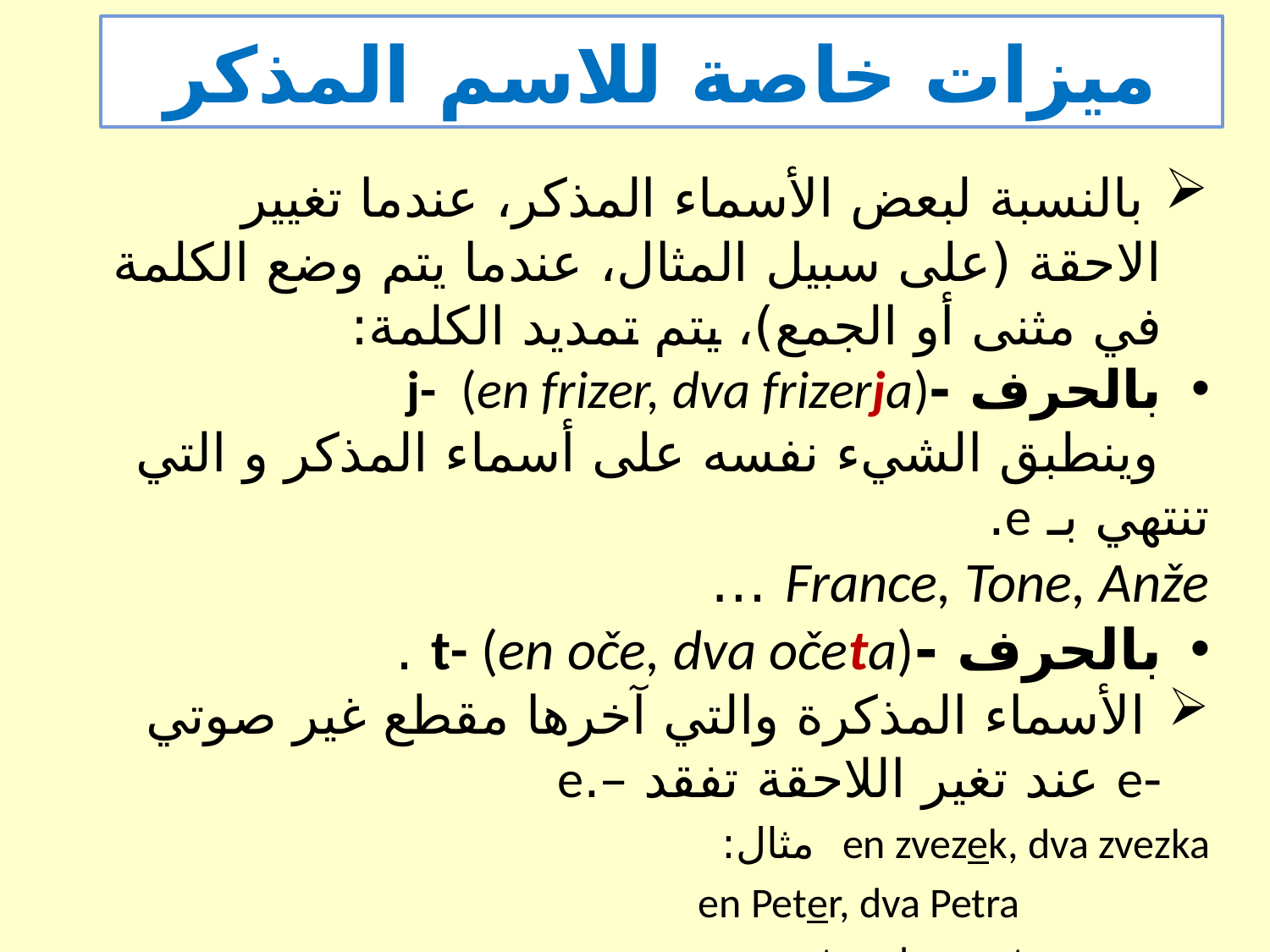

ميزات خاصة للاسم المذكر
 بالنسبة لبعض الأسماء المذكر، عندما تغيير الاحقة (على سبيل المثال، عندما يتم وضع الكلمة في مثنى أو الجمع)، يتم تمديد الكلمة:
بالحرف -j-  (en frizer, dva frizerja)
   وينطبق الشيء نفسه على أسماء المذكر و التي تنتهي بـ e.
France, Tone, Anže …
بالحرف -t- (en oče, dva očeta) .
 الأسماء المذكرة والتي آخرها مقطع غير صوتي  -e عند تغير اللاحقة تفقد –.e
en zvezek, dva zvezka  مثال:
              en Peter, dva Petra
           en meter, dva metra